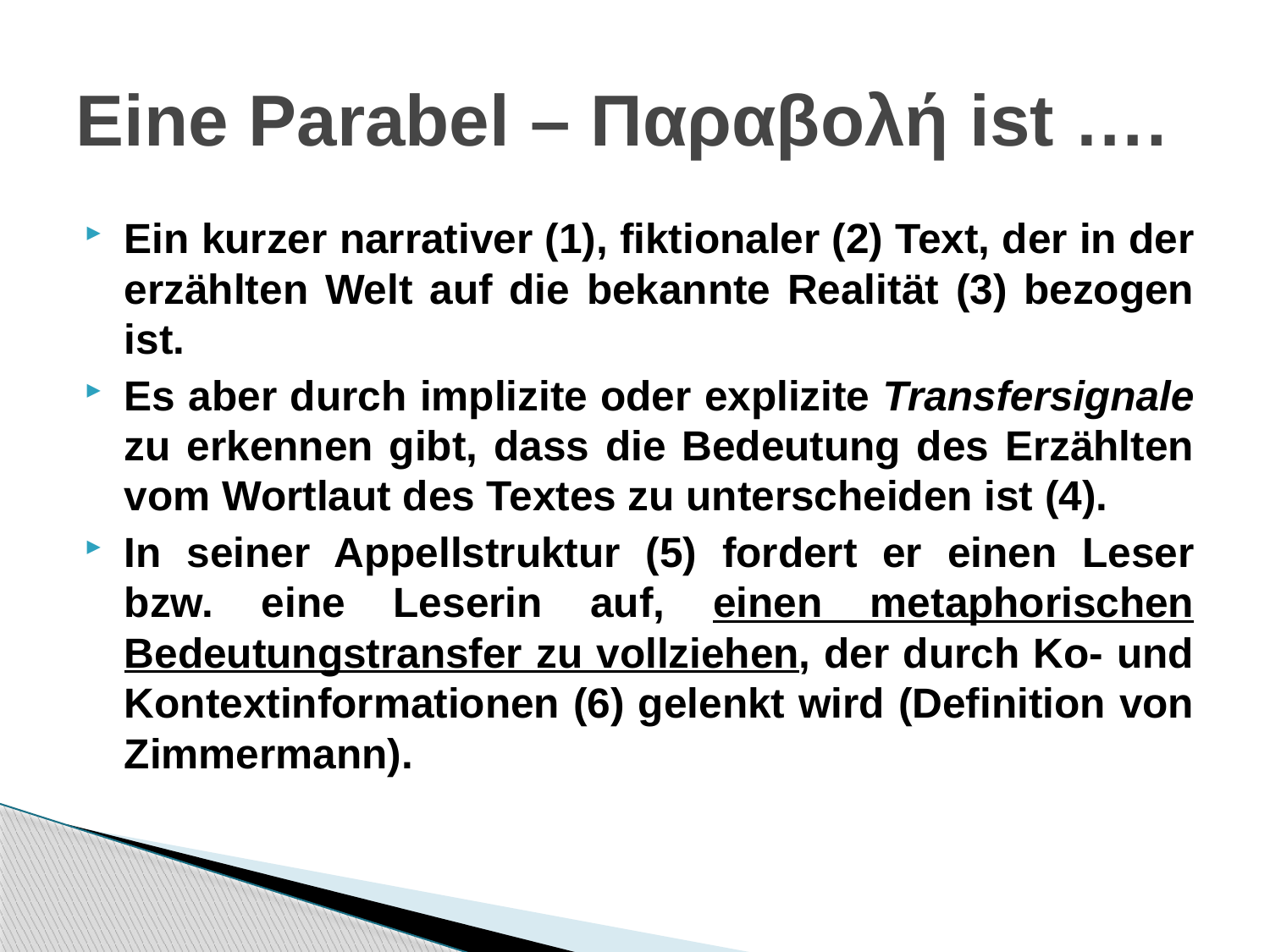

# Eine Parabel – Παραβολή ist ….
Ein kurzer narrativer (1), fiktionaler (2) Text, der in der erzählten Welt auf die bekannte Realität (3) bezogen ist.
Es aber durch implizite oder explizite Transfersignale zu erkennen gibt, dass die Bedeutung des Erzählten vom Wortlaut des Textes zu unterscheiden ist (4).
In seiner Appellstruktur (5) fordert er einen Leser bzw. eine Leserin auf, einen metaphorischen Bedeutungstransfer zu vollziehen, der durch Ko- und Kontextinformationen (6) gelenkt wird (Definition von Zimmermann).